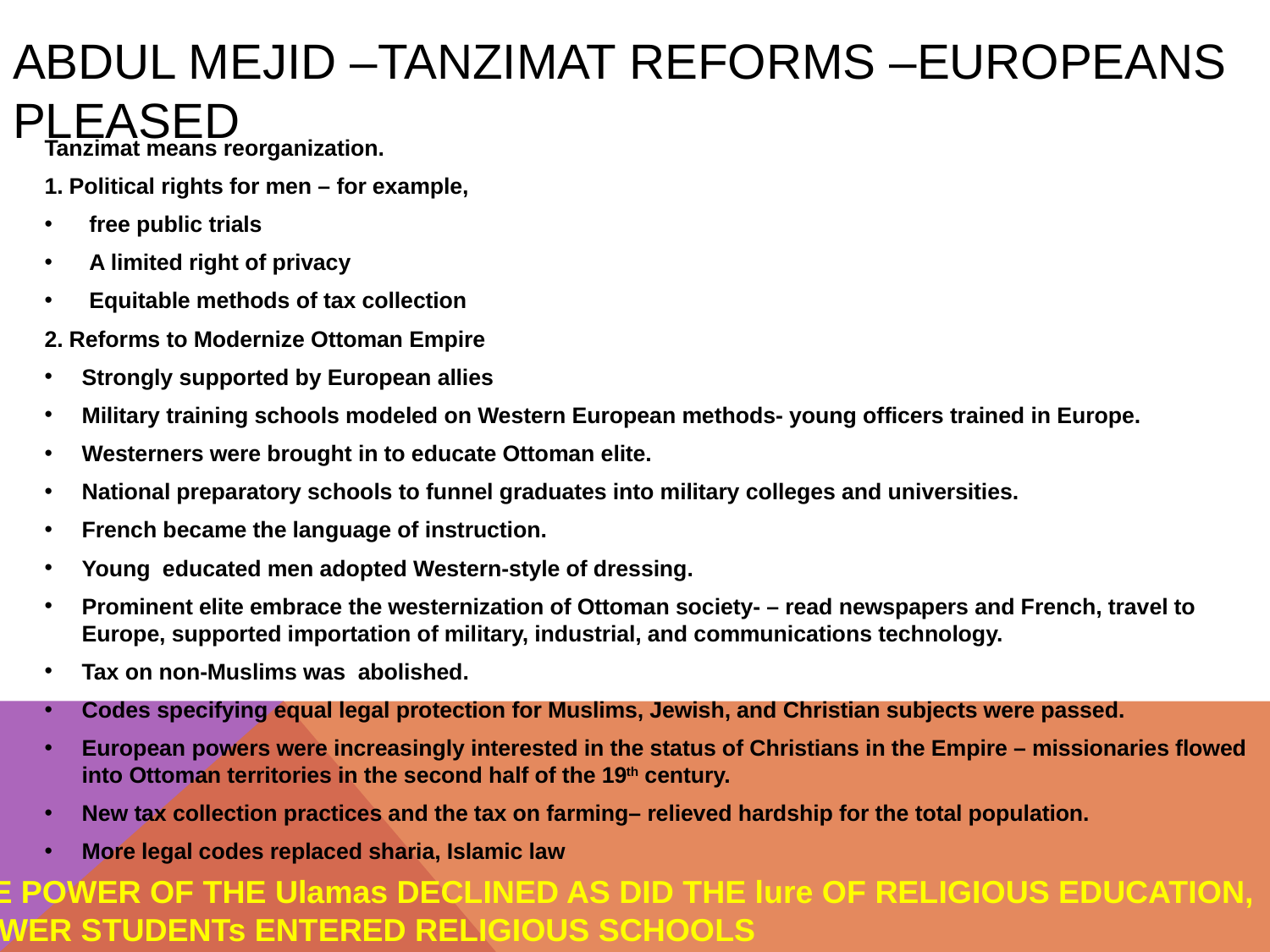

# Abdul Mejid –Tanzimat reforms –Europeans pleased
Tanzimat means reorganization.
1. Political rights for men – for example,
free public trials
A limited right of privacy
Equitable methods of tax collection
2. Reforms to Modernize Ottoman Empire
Strongly supported by European allies
Military training schools modeled on Western European methods- young officers trained in Europe.
Westerners were brought in to educate Ottoman elite.
National preparatory schools to funnel graduates into military colleges and universities.
French became the language of instruction.
Young  educated men adopted Western-style of dressing.
Prominent elite embrace the westernization of Ottoman society- – read newspapers and French, travel to Europe, supported importation of military, industrial, and communications technology.
Tax on non-Muslims was  abolished.
Codes specifying equal legal protection for Muslims, Jewish, and Christian subjects were passed.
European powers were increasingly interested in the status of Christians in the Empire – missionaries flowed into Ottoman territories in the second half of the 19th century.
New tax collection practices and the tax on farming– relieved hardship for the total population.
More legal codes replaced sharia, Islamic law

THE POWER OF THE Ulamas DECLINED AS DID THE lure OF RELIGIOUS EDUCATION,
 FEWER STUDENTs ENTERED RELIGIOUS SCHOOLS